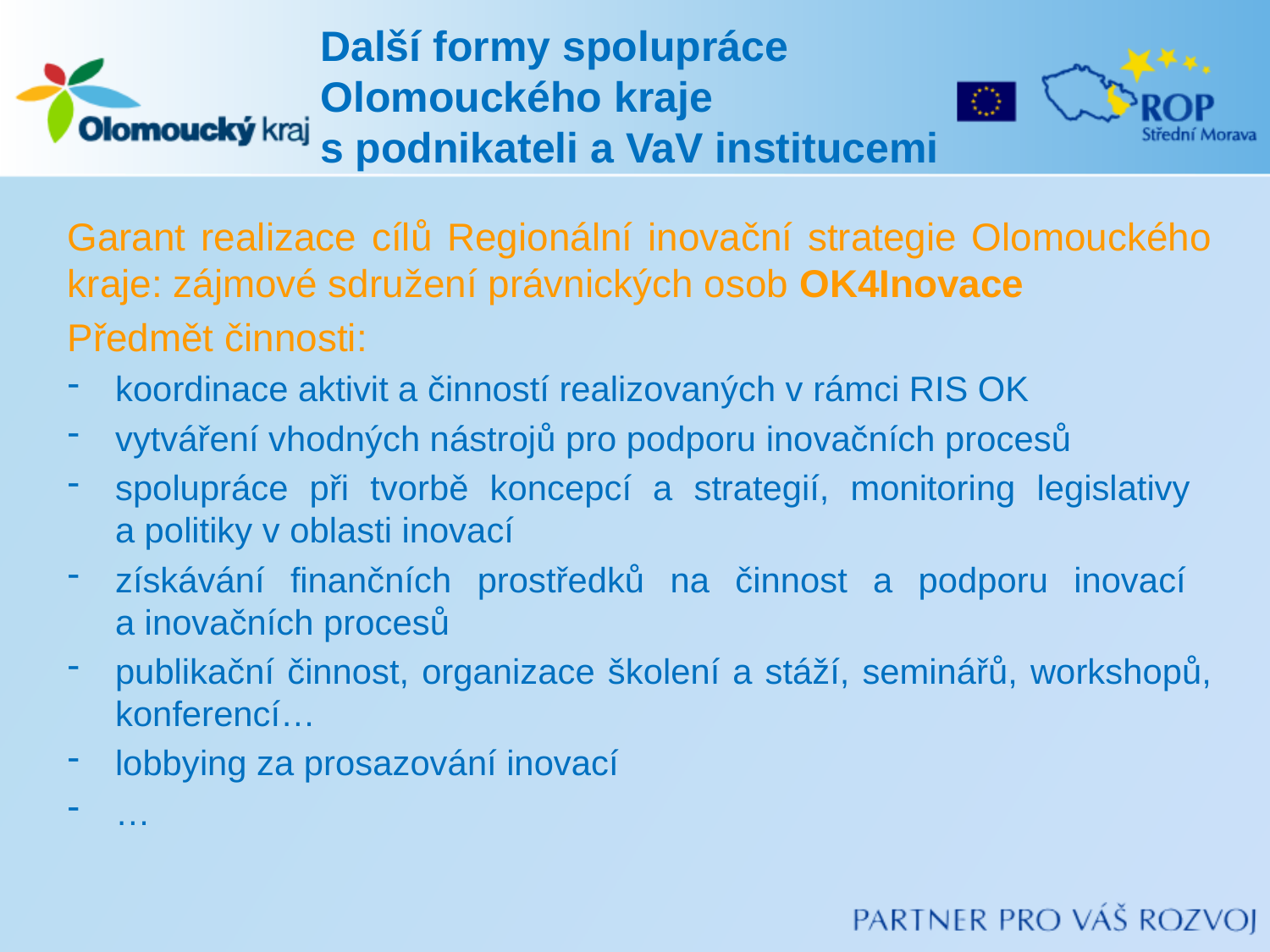

# Další formy spolupráce Olomouckého kraje s podnikateli a VaV institucemi
Garant realizace cílů Regionální inovační strategie Olomouckého kraje: zájmové sdružení právnických osob OK4Inovace
Předmět činnosti:
koordinace aktivit a činností realizovaných v rámci RIS OK
vytváření vhodných nástrojů pro podporu inovačních procesů
spolupráce při tvorbě koncepcí a strategií, monitoring legislativy
a politiky v oblasti inovací
získávání finančních prostředků na činnost a podporu inovací
a inovačních procesů
publikační činnost, organizace školení a stáží, seminářů, workshopů, konferencí…
lobbying za prosazování inovací
…